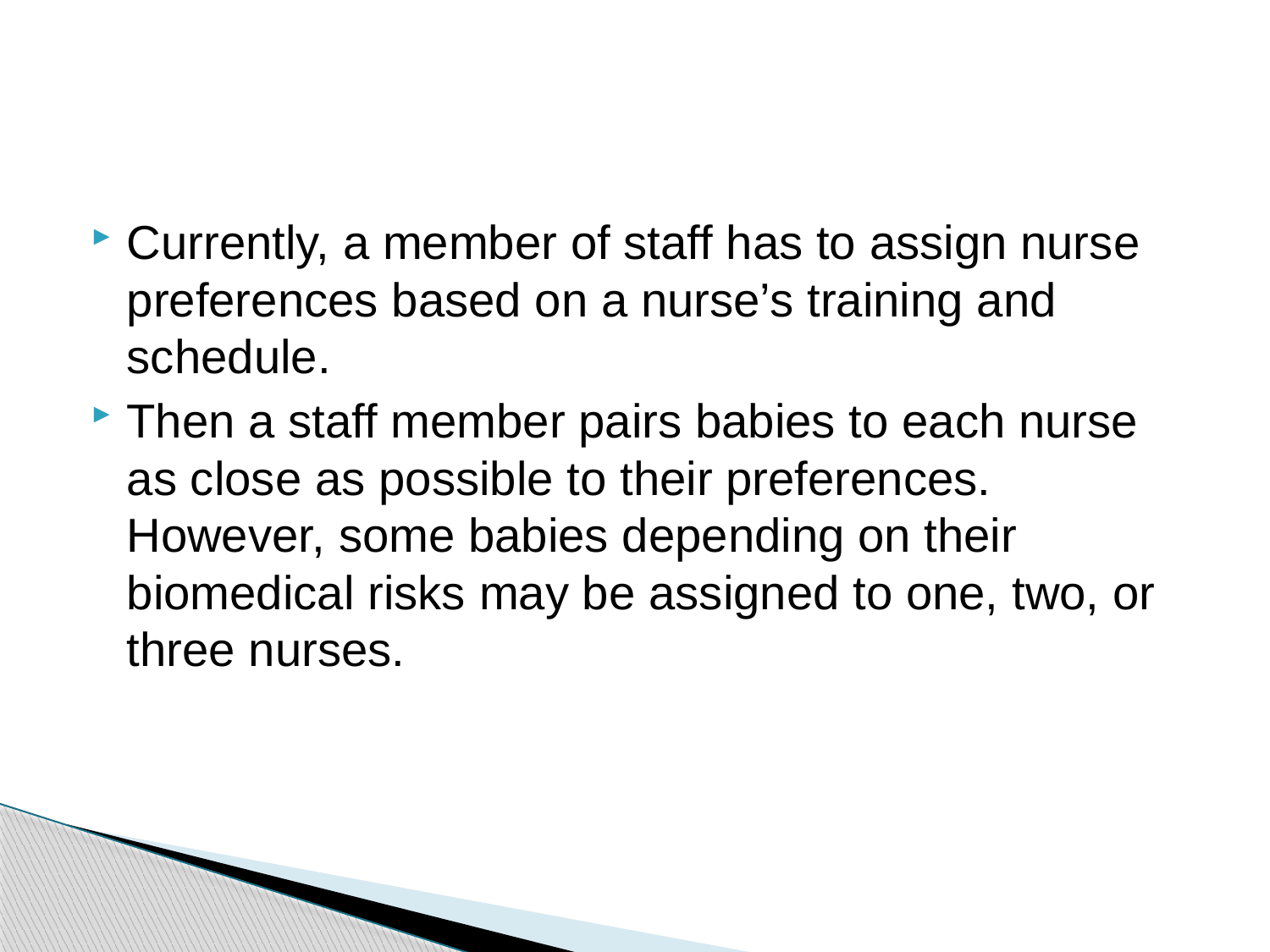

#
Currently, a member of staff has to assign nurse preferences based on a nurse’s training and schedule.
Then a staff member pairs babies to each nurse as close as possible to their preferences. However, some babies depending on their biomedical risks may be assigned to one, two, or three nurses.